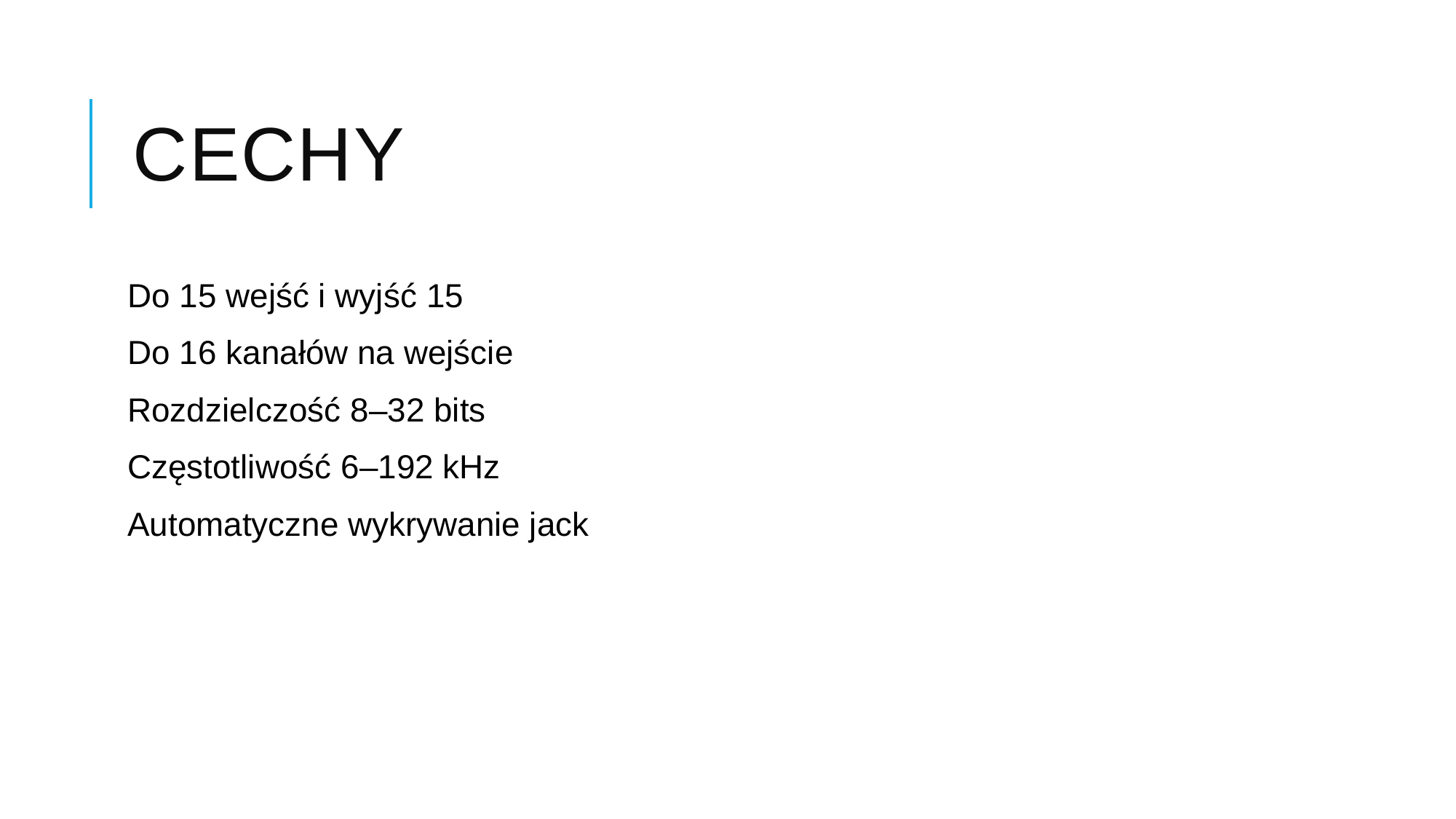

# Cechy
Do 15 wejść i wyjść 15
Do 16 kanałów na wejście
Rozdzielczość 8–32 bits
Częstotliwość 6–192 kHz
Automatyczne wykrywanie jack